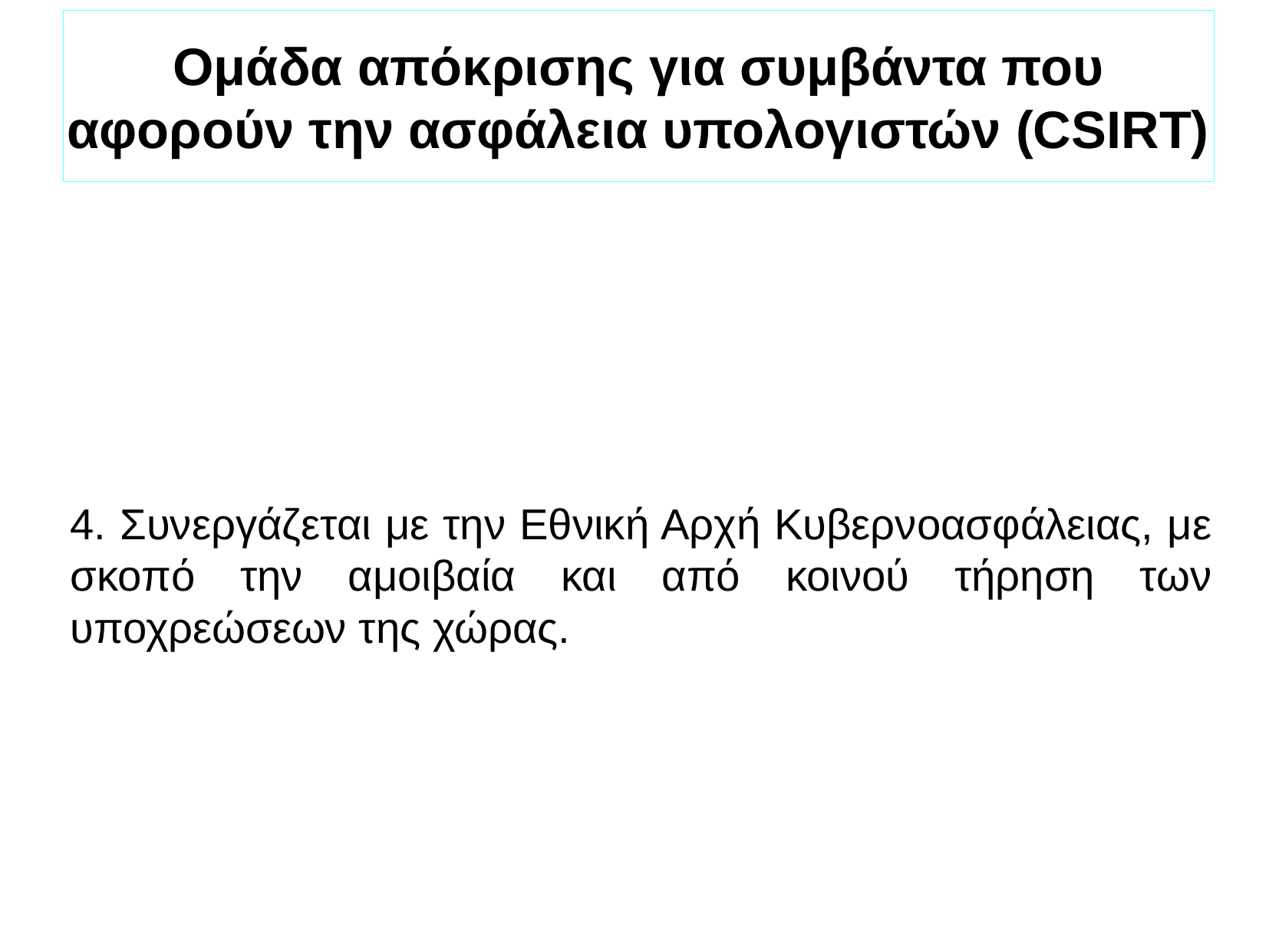

Ομάδα απόκρισης για συμβάντα που αφορούν την ασφάλεια υπολογιστών (CSIRT)
4. Συνεργάζεται με την Εθνική Αρχή Κυβερνοασφάλειας, με σκοπό την αμοιβαία και από κοινού τήρηση των υποχρεώσεων της χώρας.